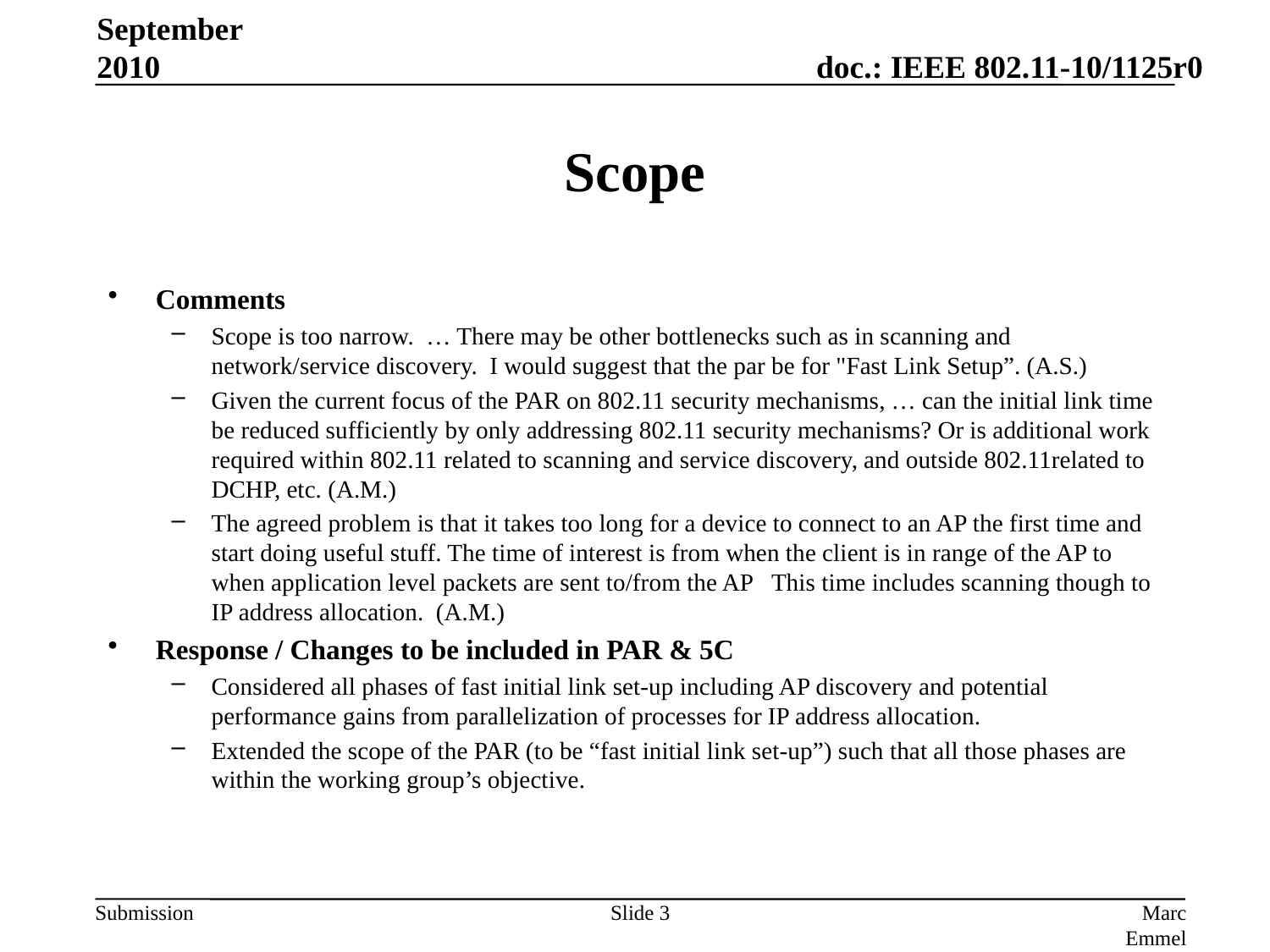

September 2010
# Scope
Comments
Scope is too narrow.  … There may be other bottlenecks such as in scanning and network/service discovery.  I would suggest that the par be for "Fast Link Setup”. (A.S.)
Given the current focus of the PAR on 802.11 security mechanisms, … can the initial link time be reduced sufficiently by only addressing 802.11 security mechanisms? Or is additional work required within 802.11 related to scanning and service discovery, and outside 802.11related to DCHP, etc. (A.M.)
The agreed problem is that it takes too long for a device to connect to an AP the first time and start doing useful stuff. The time of interest is from when the client is in range of the AP to when application level packets are sent to/from the AP   This time includes scanning though to IP address allocation.  (A.M.)
Response / Changes to be included in PAR & 5C
Considered all phases of fast initial link set-up including AP discovery and potential performance gains from parallelization of processes for IP address allocation.
Extended the scope of the PAR (to be “fast initial link set-up”) such that all those phases are within the working group’s objective.
Slide 3
Marc Emmelmann, Fraunhofer FOKUS